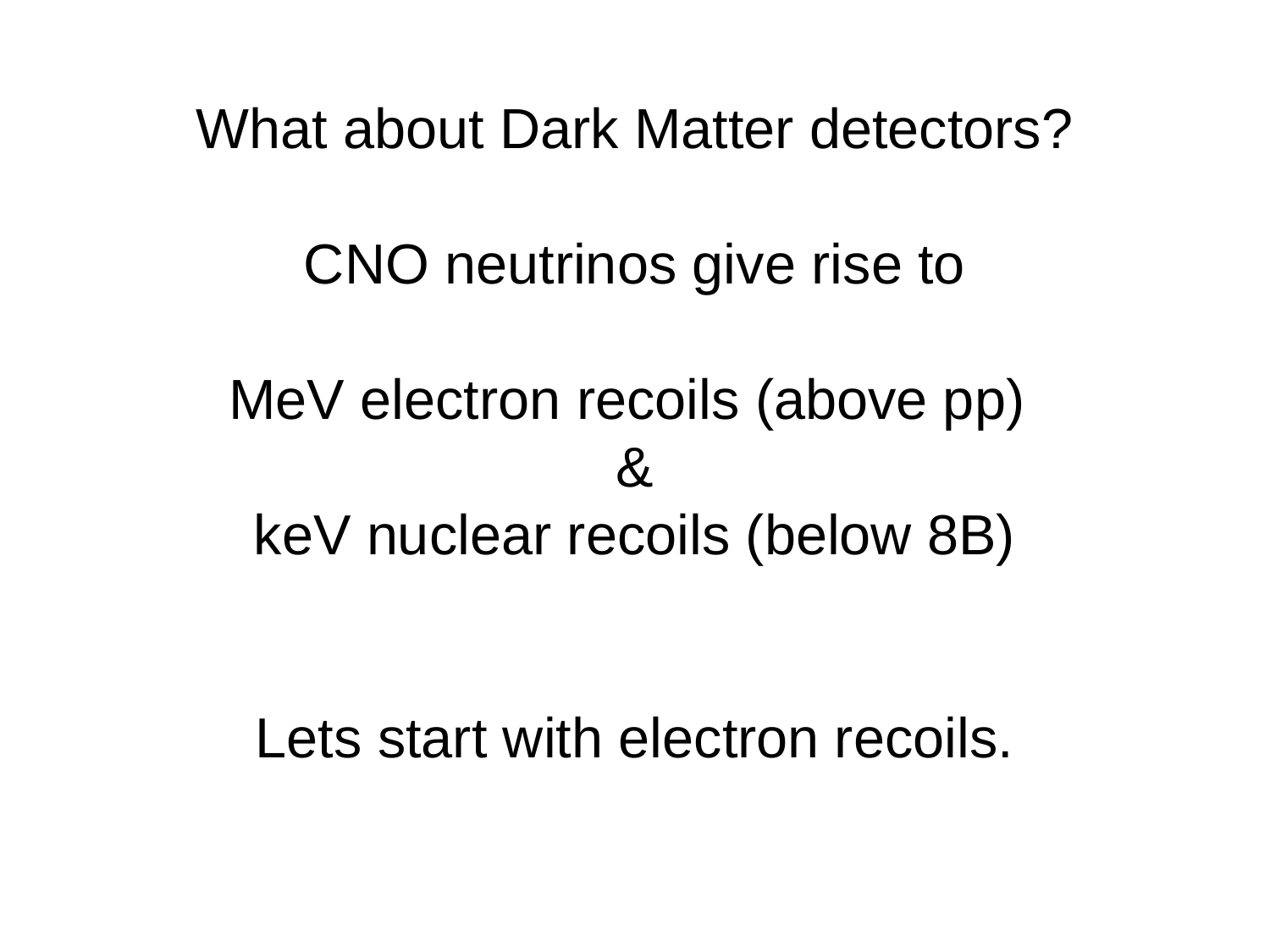

What about Dark Matter detectors?

CNO neutrinos give rise to

MeV electron recoils (above pp)
&
keV nuclear recoils (below 8B)

Lets start with electron recoils.